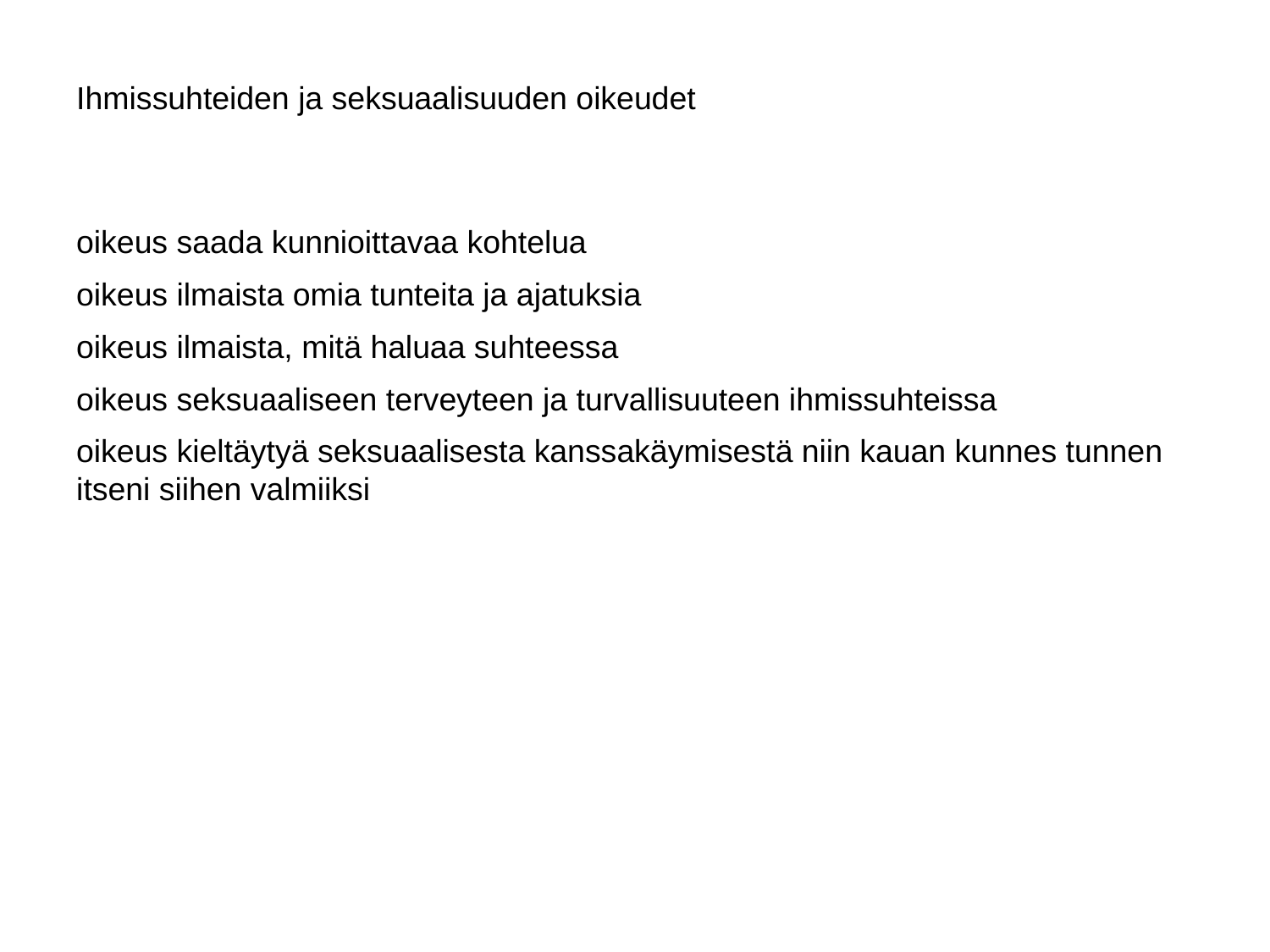

Ihmissuhteiden ja seksuaalisuuden oikeudet
oikeus saada kunnioittavaa kohtelua
oikeus ilmaista omia tunteita ja ajatuksia
oikeus ilmaista, mitä haluaa suhteessa
oikeus seksuaaliseen terveyteen ja turvallisuuteen ihmissuhteissa
oikeus kieltäytyä seksuaalisesta kanssakäymisestä niin kauan kunnes tunnen itseni siihen valmiiksi